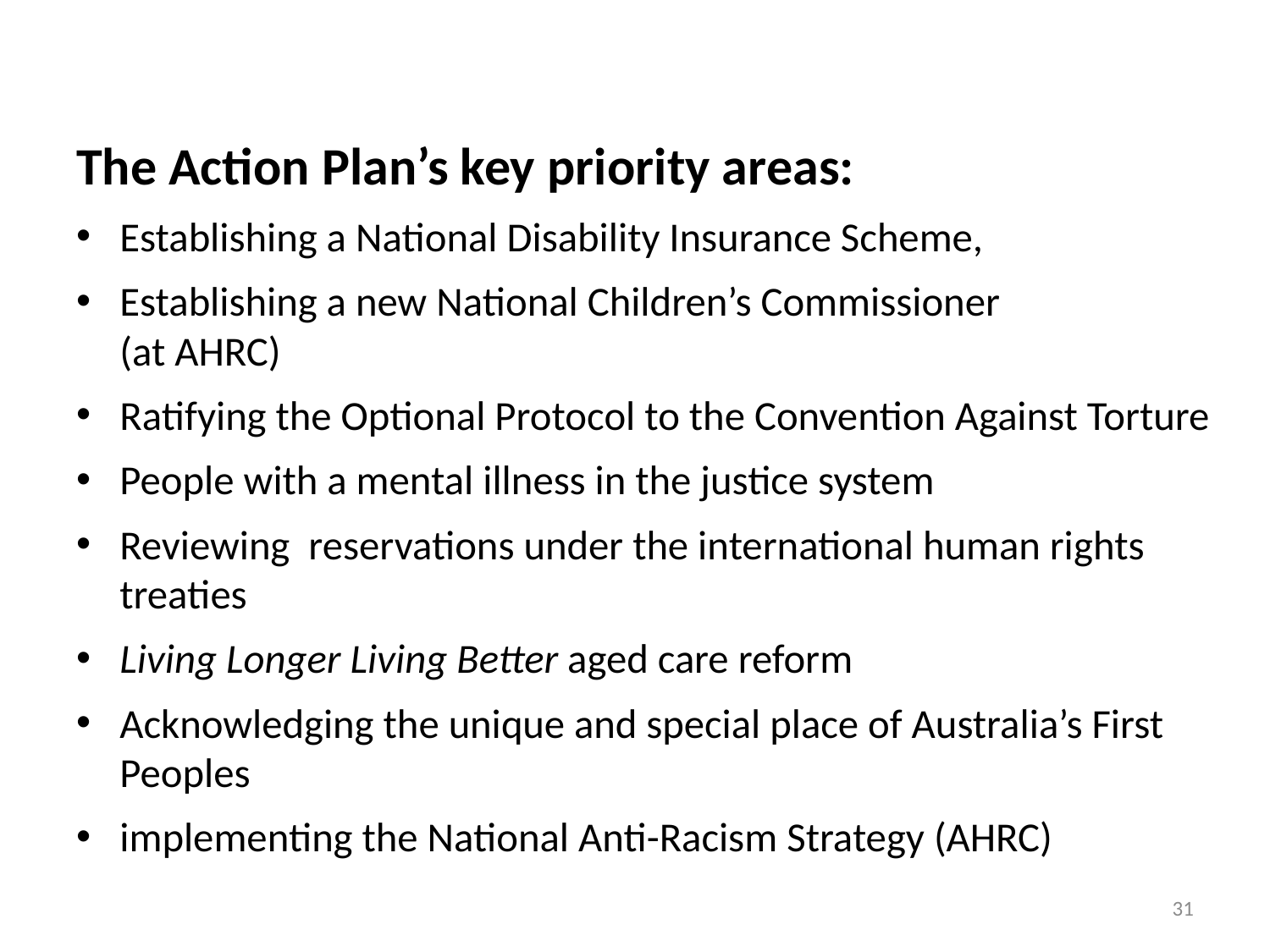

The Action Plan’s key priority areas:
Establishing a National Disability Insurance Scheme,
Establishing a new National Children’s Commissioner
(at AHRC)
Ratifying the Optional Protocol to the Convention Against Torture
People with a mental illness in the justice system
Reviewing  reservations under the international human rights treaties
Living Longer Living Better aged care reform
Acknowledging the unique and special place of Australia’s First Peoples
implementing the National Anti-Racism Strategy (AHRC)

31